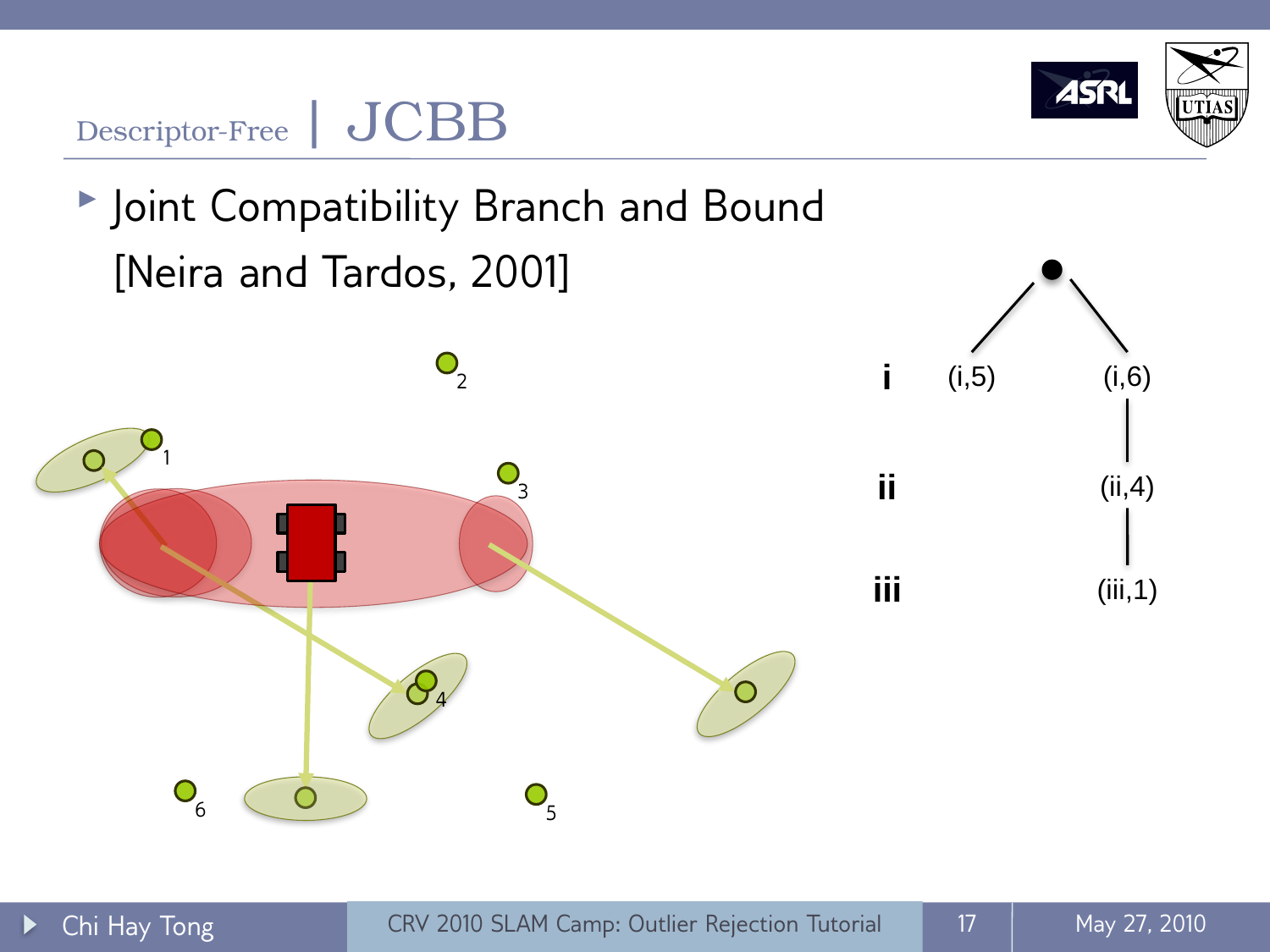

# Descriptor-Free | JCBB
Joint Compatibility Branch and Bound
	[Neira and Tardos, 2001]

i
(i,5)
(i,6)

2

1

ii
(ii,4)

3

iii
(iii,1)

4

6

5
Chi Hay Tong
CRV 2010 SLAM Camp: Outlier Rejection Tutorial
May 27, 2010